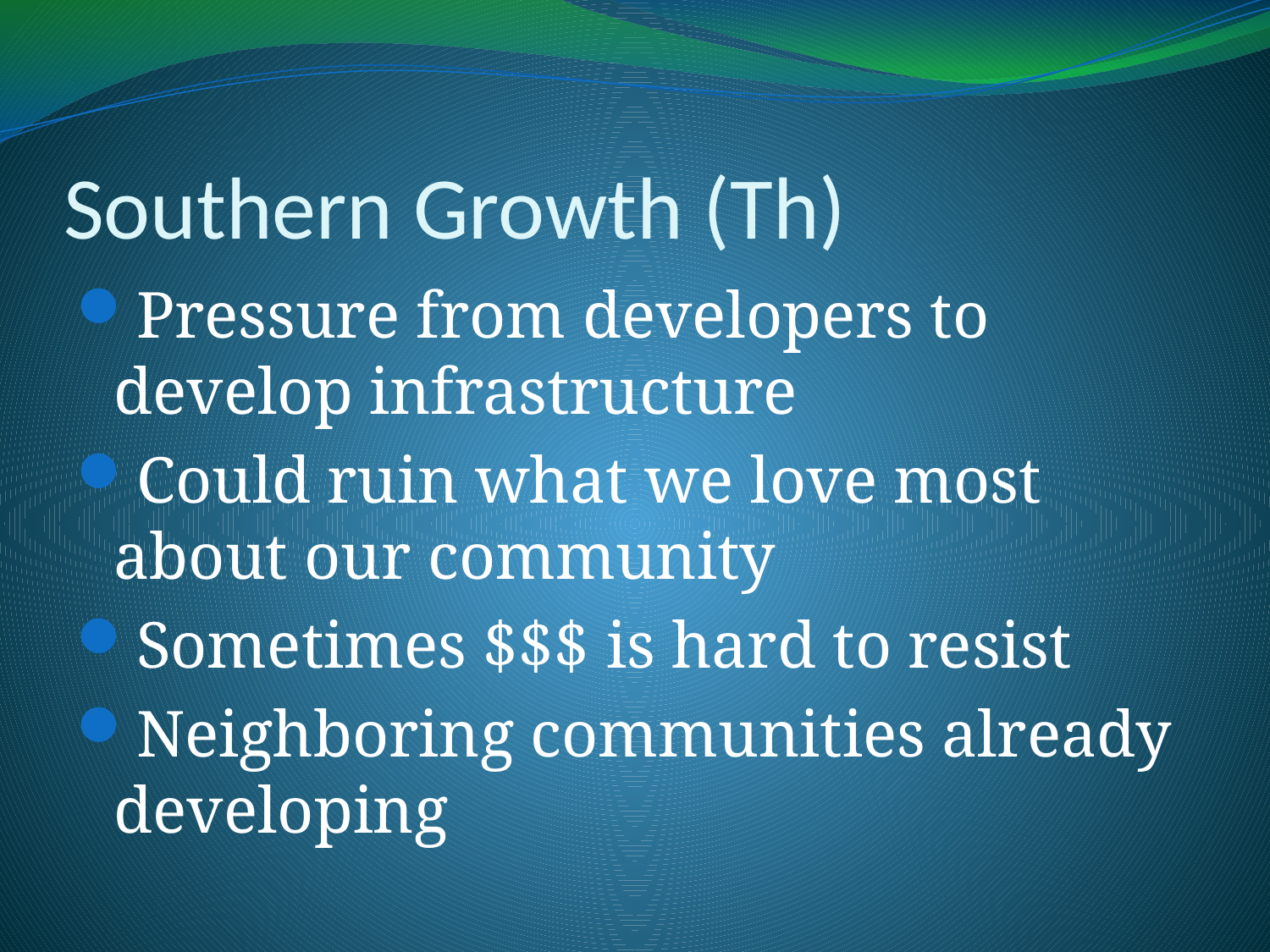

# Southern Growth (Th)
Pressure from developers to develop infrastructure
Could ruin what we love most about our community
Sometimes $$$ is hard to resist
Neighboring communities already developing